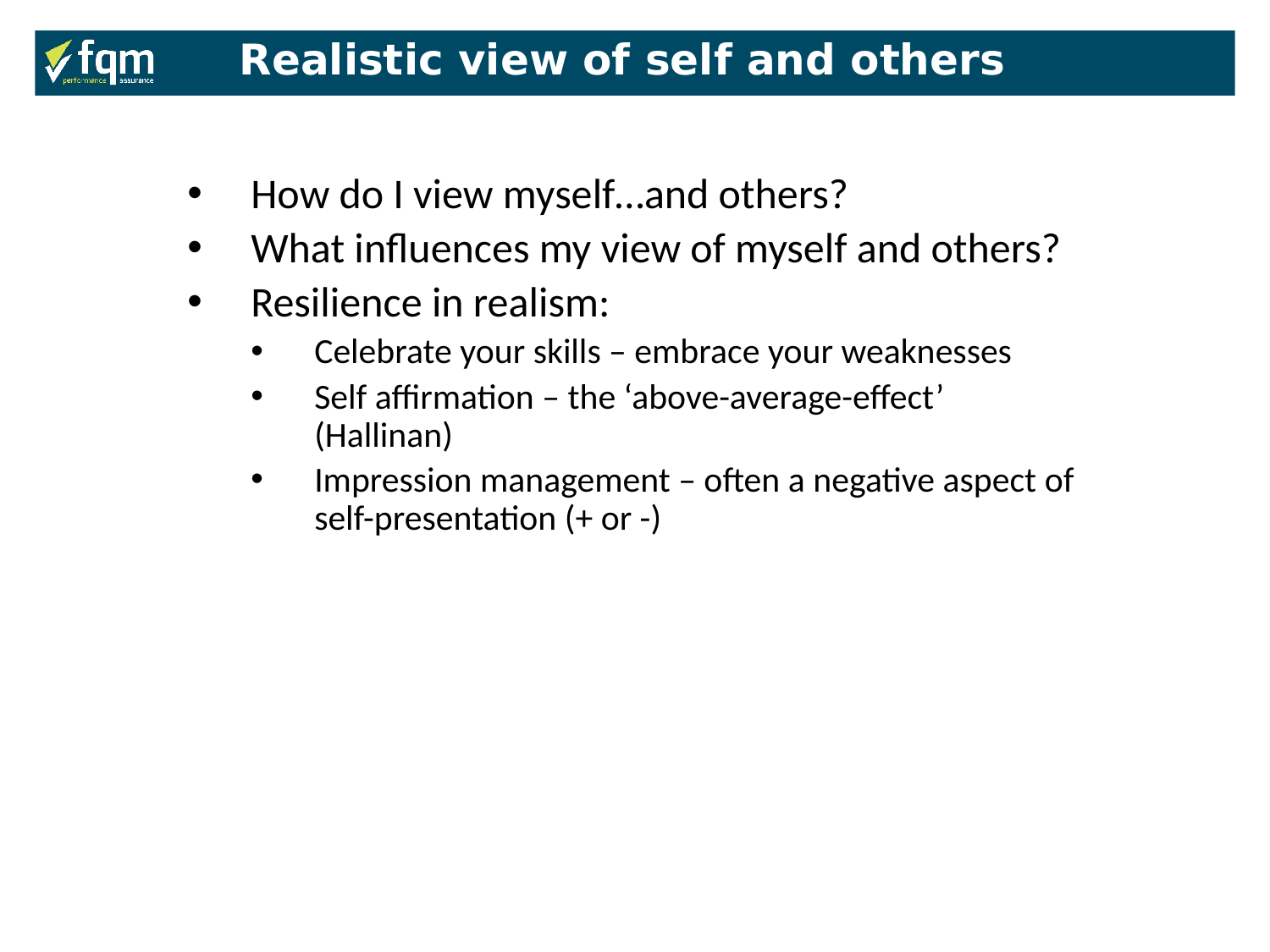

Realistic view of self and others
How do I view myself…and others?
What influences my view of myself and others?
Resilience in realism:
Celebrate your skills – embrace your weaknesses
Self affirmation – the ‘above-average-effect’ (Hallinan)
Impression management – often a negative aspect of self-presentation (+ or -)